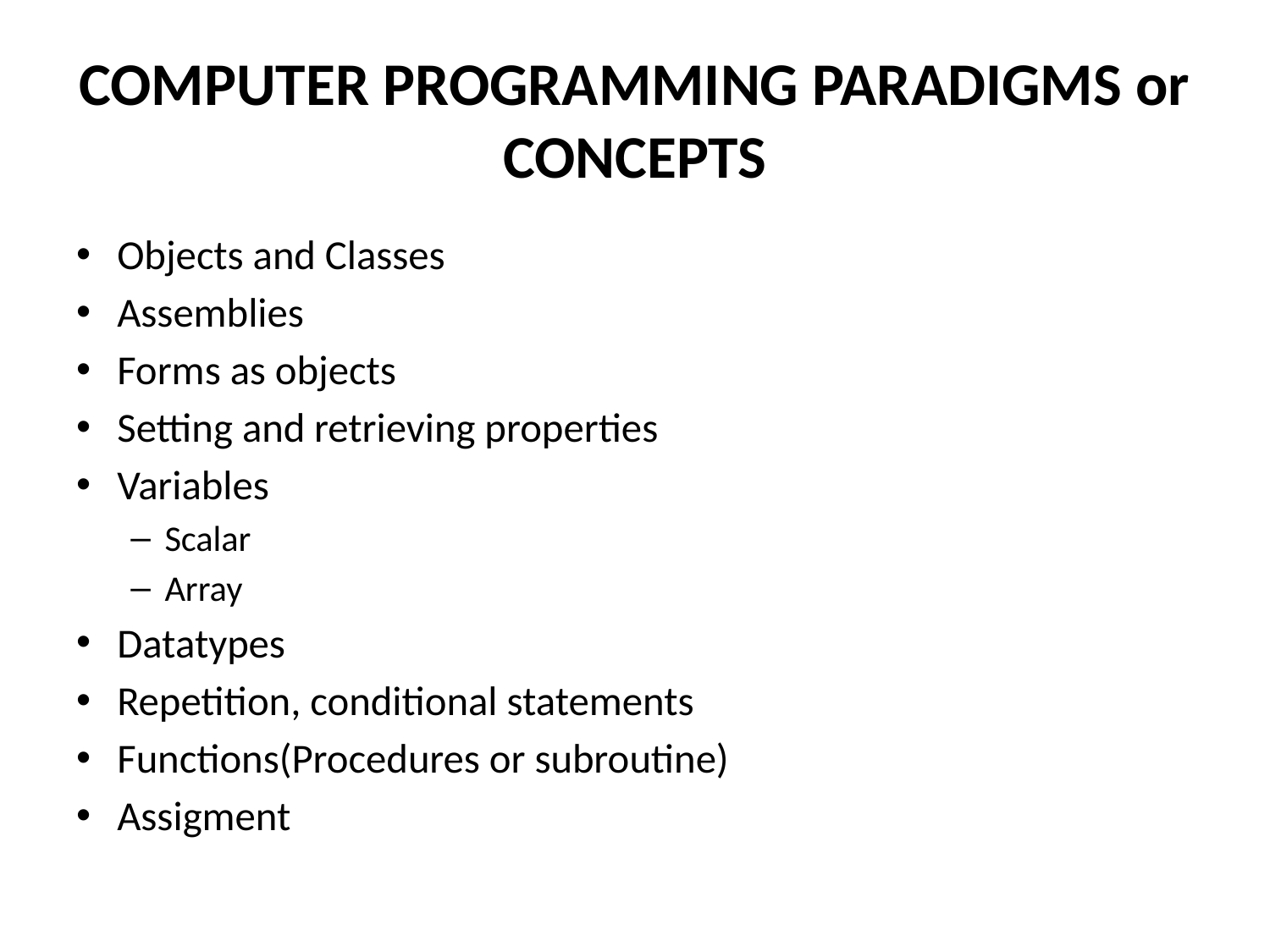

# COMPUTER PROGRAMMING PARADIGMS or CONCEPTS
Objects and Classes
Assemblies
Forms as objects
Setting and retrieving properties
Variables
Scalar
Array
Datatypes
Repetition, conditional statements
Functions(Procedures or subroutine)
Assigment